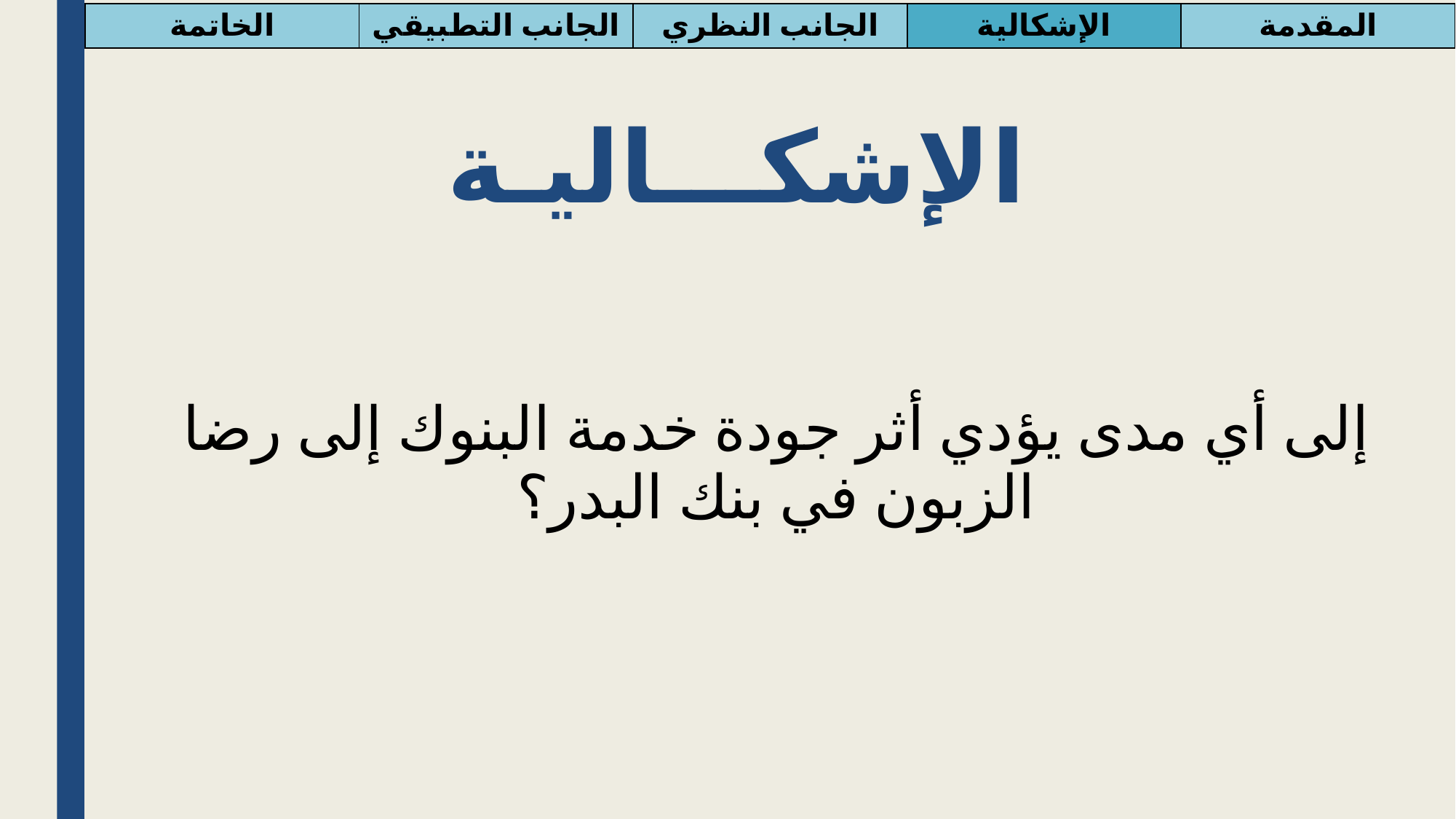

| الخاتمة | الجانب التطبيقي | الجانب النظري | الإشكالية | المقدمة |
| --- | --- | --- | --- | --- |
# الإشكـــاليـة
إلى أي مدى يؤدي أثر جودة خدمة البنوك إلى رضا الزبون في بنك البدر؟